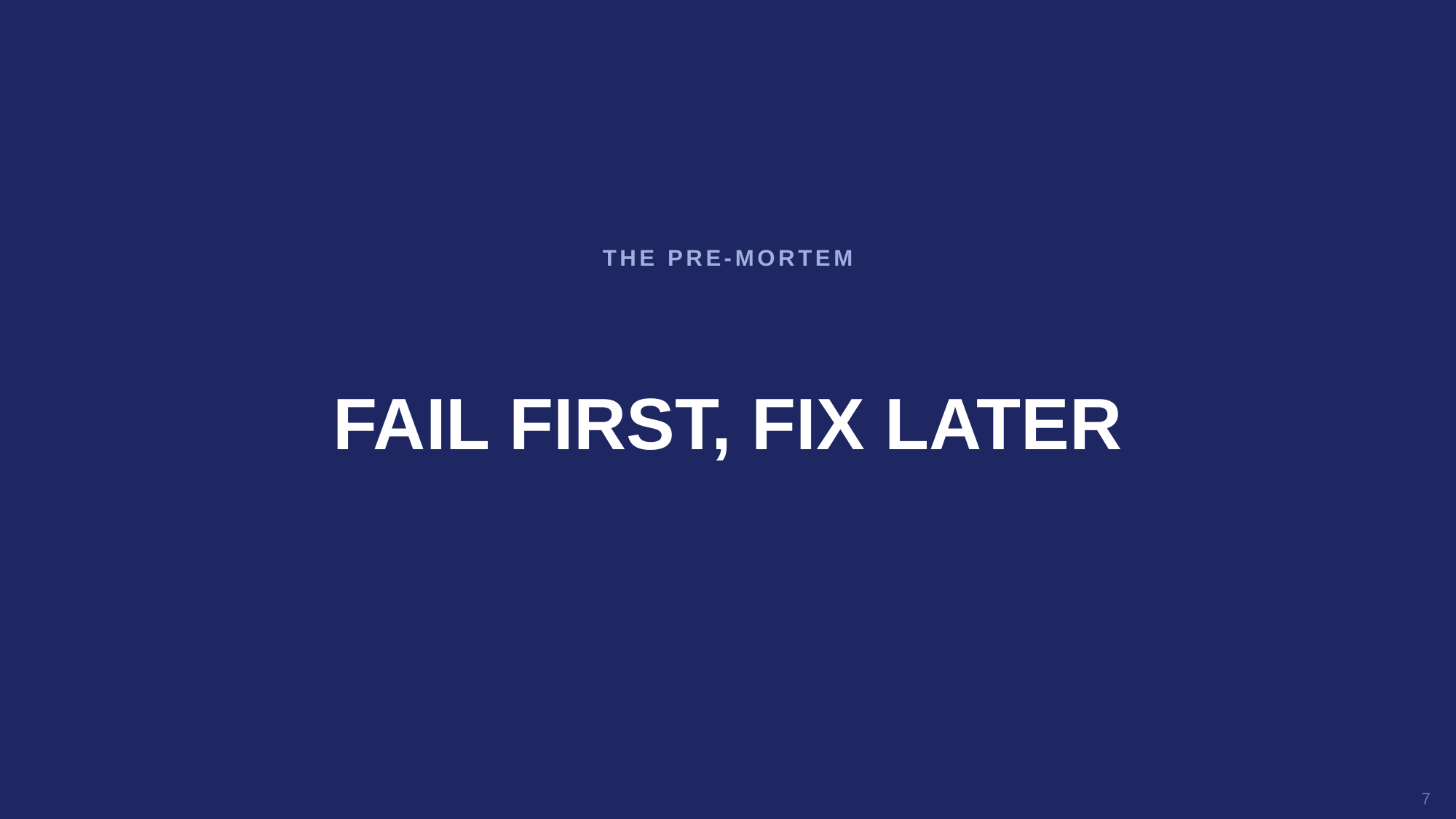

THE PRE-MORTEM
FAIL FIRST, FIX LATER
7